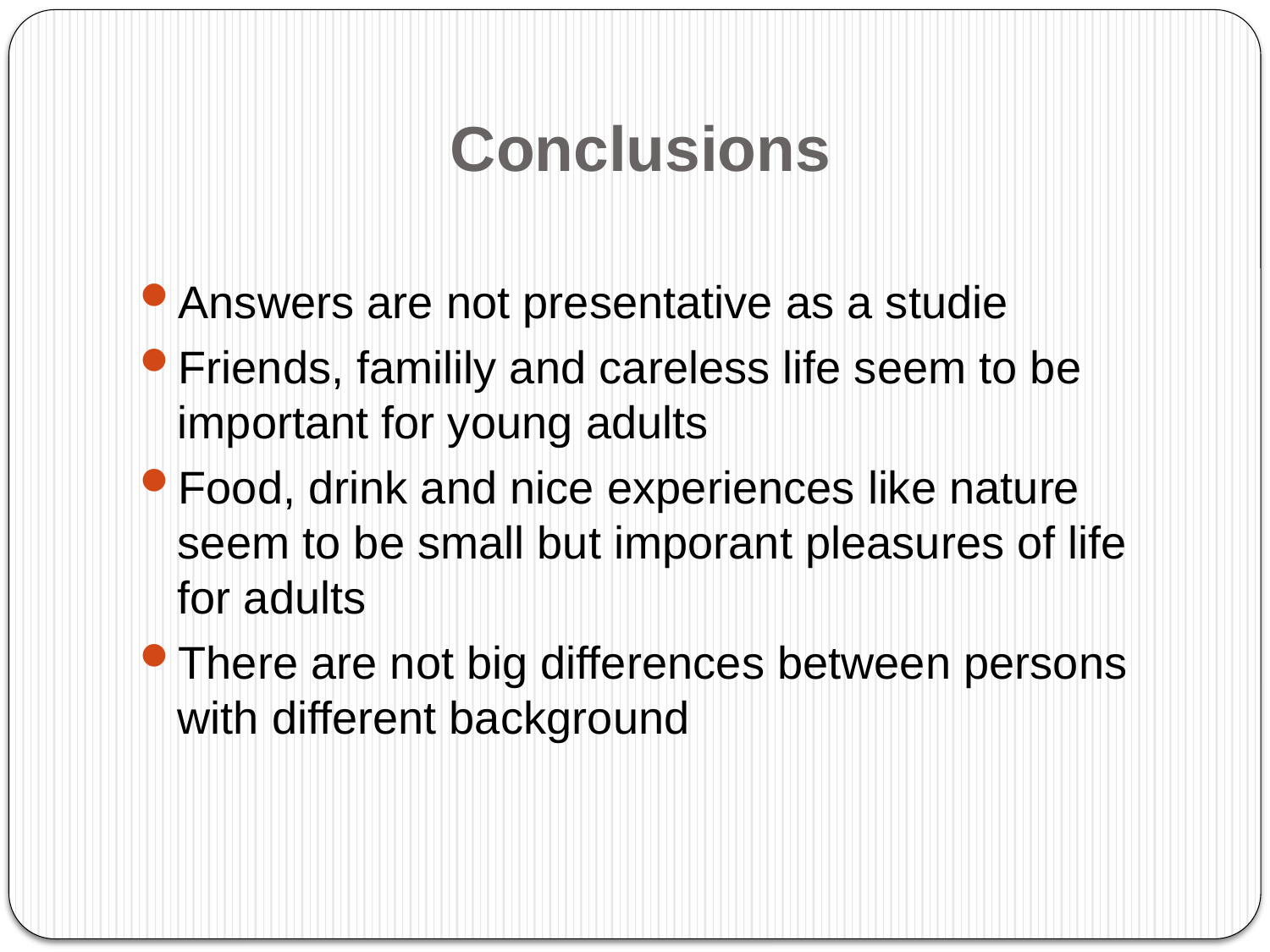

# Conclusions

Answers are not presentative as a studie
Friends, familily and careless life seem to be important for young adults
Food, drink and nice experiences like nature seem to be small but imporant pleasures of life for adults
There are not big differences between persons with different background